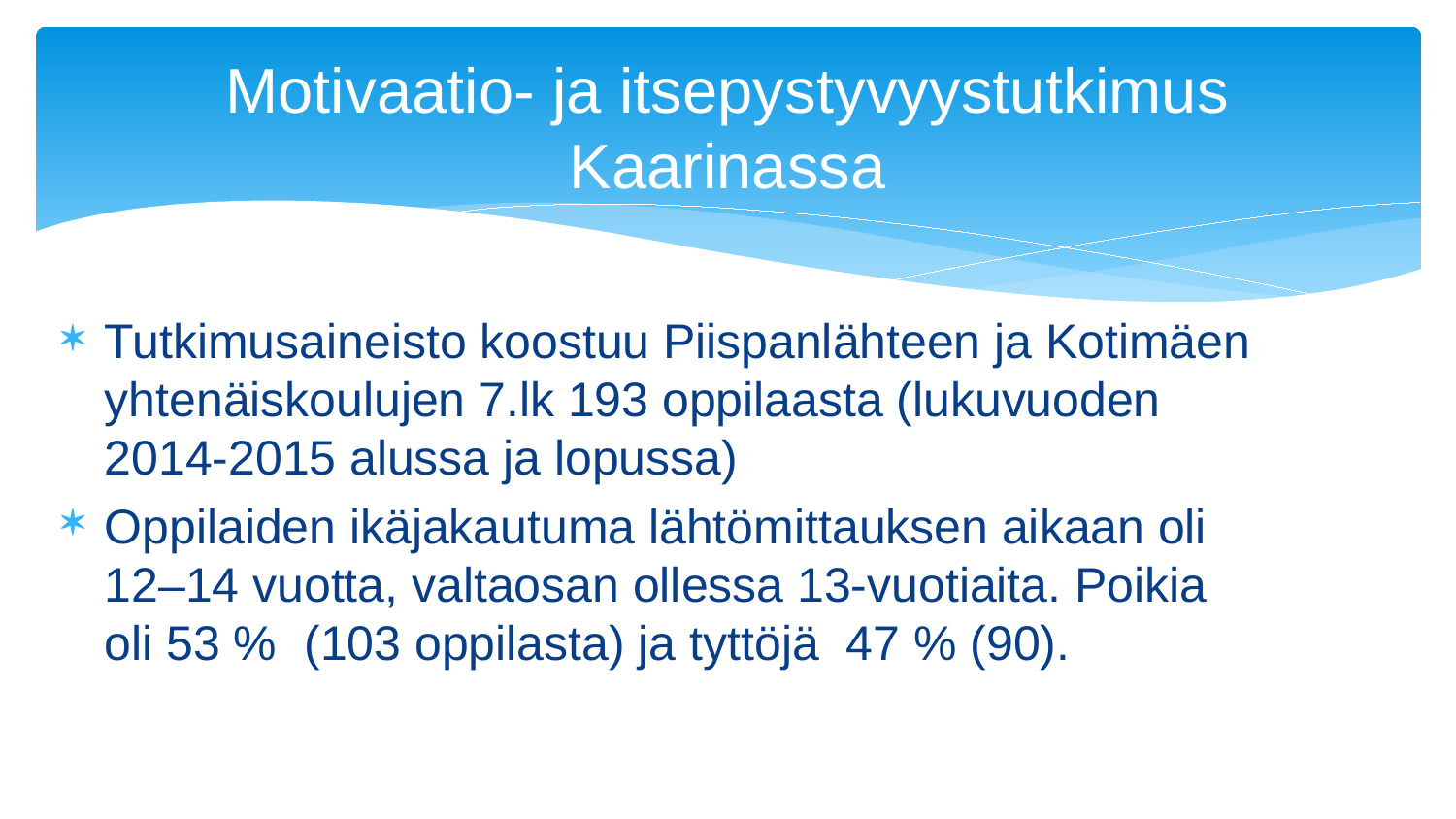

# Motivaatio- ja itsepystyvyystutkimus Kaarinassa
Tutkimusaineisto koostuu Piispanlähteen ja Kotimäen yhtenäiskoulujen 7.lk 193 oppilaasta (lukuvuoden 2014-2015 alussa ja lopussa)
Oppilaiden ikäjakautuma lähtömittauksen aikaan oli 12–14 vuotta, valtaosan ollessa 13-vuotiaita. Poikia oli 53 %  (103 oppilasta) ja tyttöjä  47 % (90).